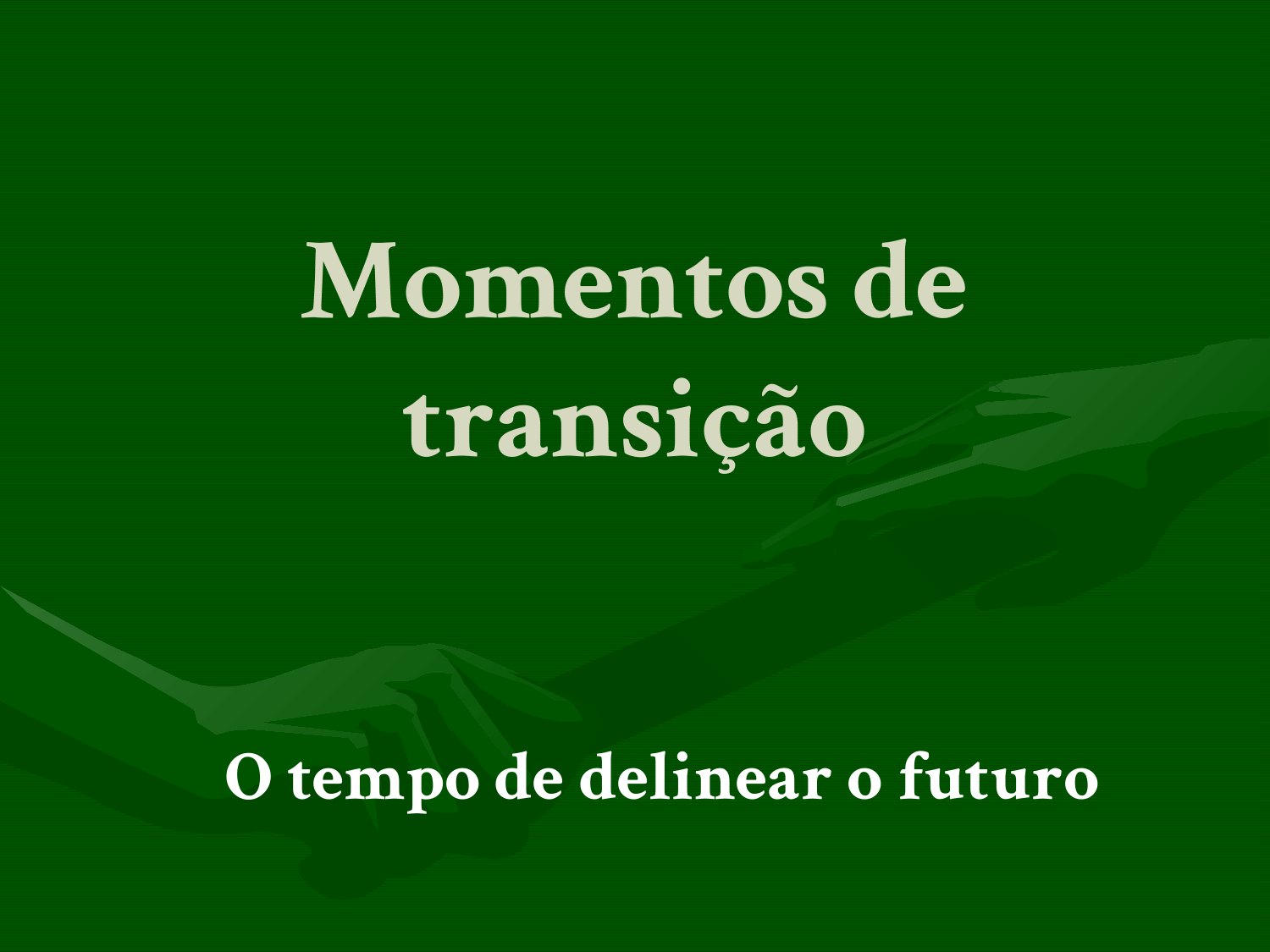

# Momentos de transição
O tempo de delinear o futuro